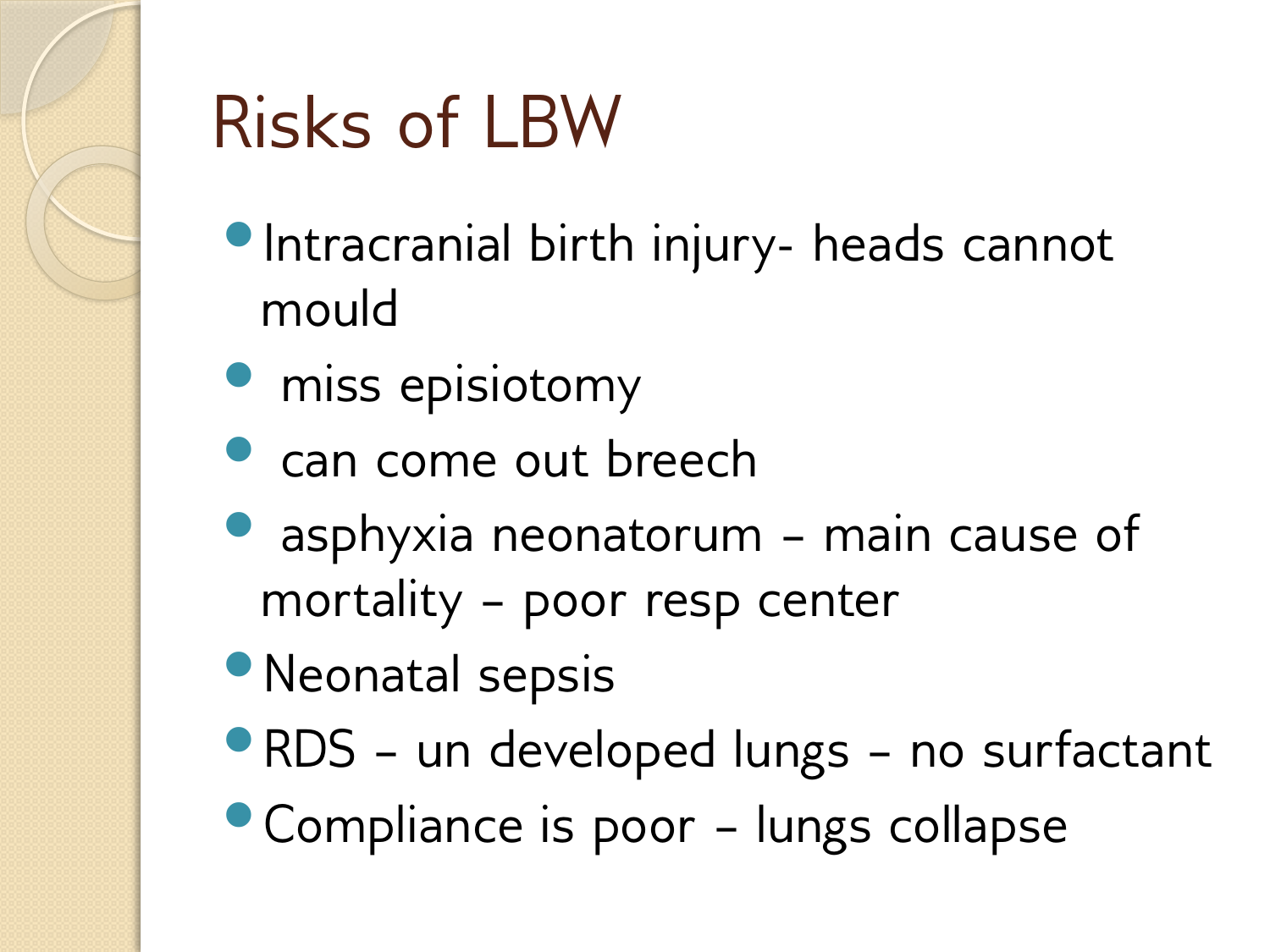

# Risks of LBW
Intracranial birth injury- heads cannot mould
 miss episiotomy
 can come out breech
 asphyxia neonatorum – main cause of mortality – poor resp center
Neonatal sepsis
RDS – un developed lungs – no surfactant
Compliance is poor – lungs collapse